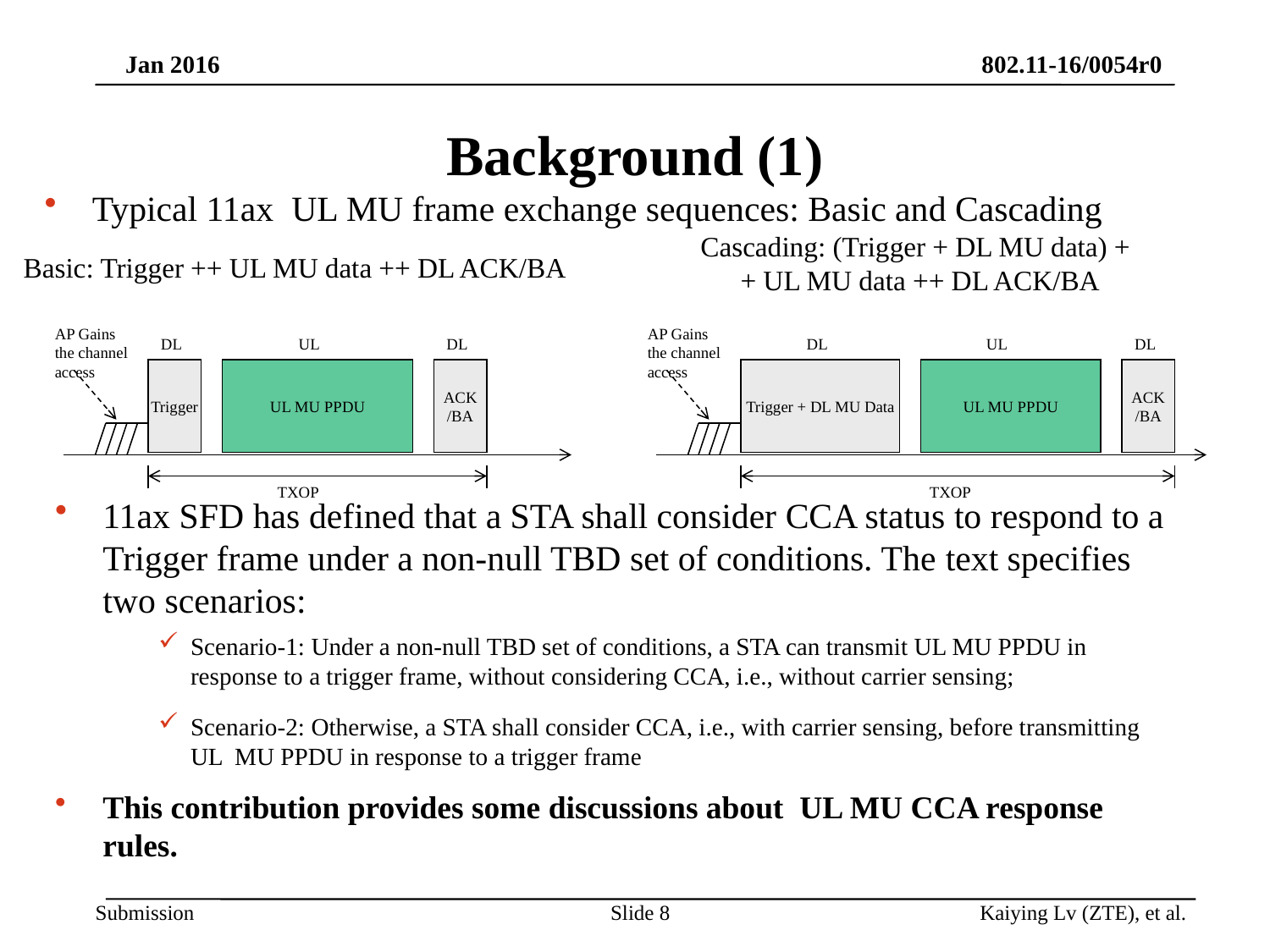

# Background (1)
Typical 11ax  UL MU frame exchange sequences: Basic and Cascading
Cascading: (Trigger + DL MU data) ++ UL MU data ++ DL ACK/BA
Basic: Trigger ++ UL MU data ++ DL ACK/BA
AP Gains the channel access
AP Gains the channel access
DL
UL
DL
DL
UL
DL
Trigger
UL MU PPDU
ACK
/BA
Trigger + DL MU Data
UL MU PPDU
ACK
/BA
TXOP
TXOP
11ax SFD has defined that a STA shall consider CCA status to respond to a Trigger frame under a non-null TBD set of conditions. The text specifies two scenarios:
Scenario-1: Under a non-null TBD set of conditions, a STA can transmit UL MU PPDU in response to a trigger frame, without considering CCA, i.e., without carrier sensing;
Scenario-2: Otherwise, a STA shall consider CCA, i.e., with carrier sensing, before transmitting UL  MU PPDU in response to a trigger frame
This contribution provides some discussions about  UL MU CCA response rules.

Slide 8
Kaiying Lv (ZTE), et al.